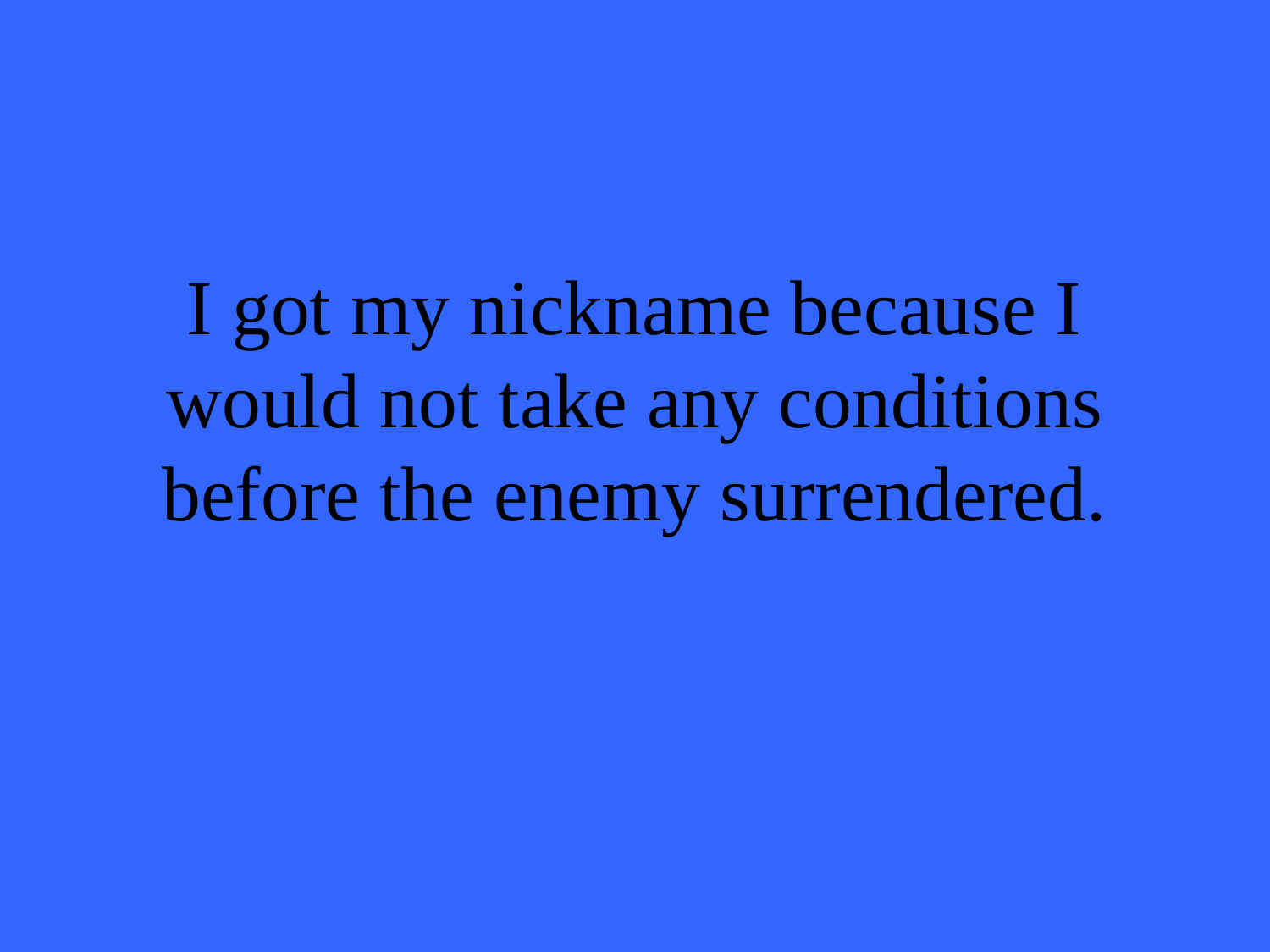

# I got my nickname because I would not take any conditions before the enemy surrendered.